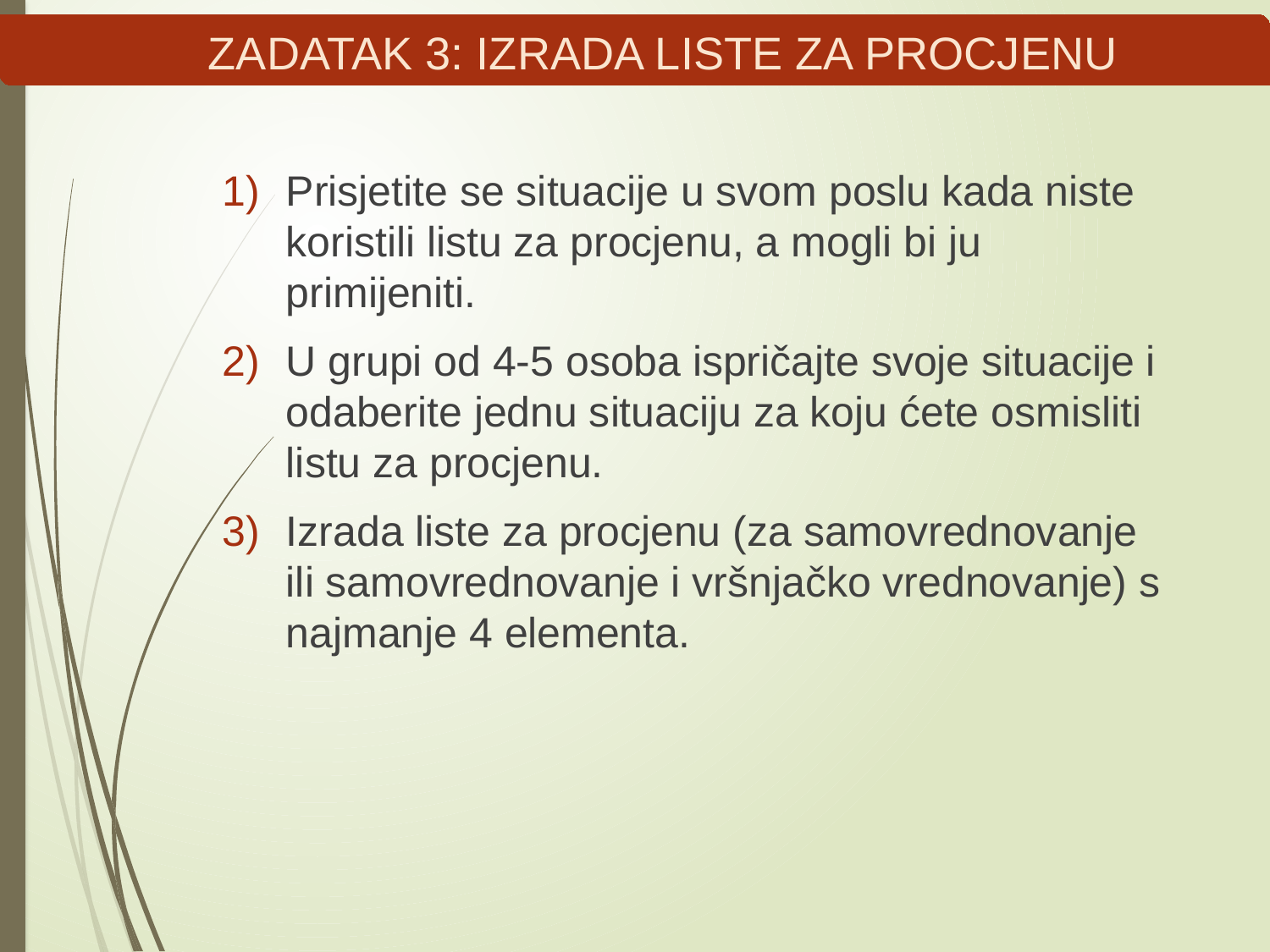

# ZADATAK 3: IZRADA LISTE ZA PROCJENU
Prisjetite se situacije u svom poslu kada niste koristili listu za procjenu, a mogli bi ju primijeniti.
U grupi od 4-5 osoba ispričajte svoje situacije i odaberite jednu situaciju za koju ćete osmisliti listu za procjenu.
Izrada liste za procjenu (za samovrednovanje ili samovrednovanje i vršnjačko vrednovanje) s najmanje 4 elementa.